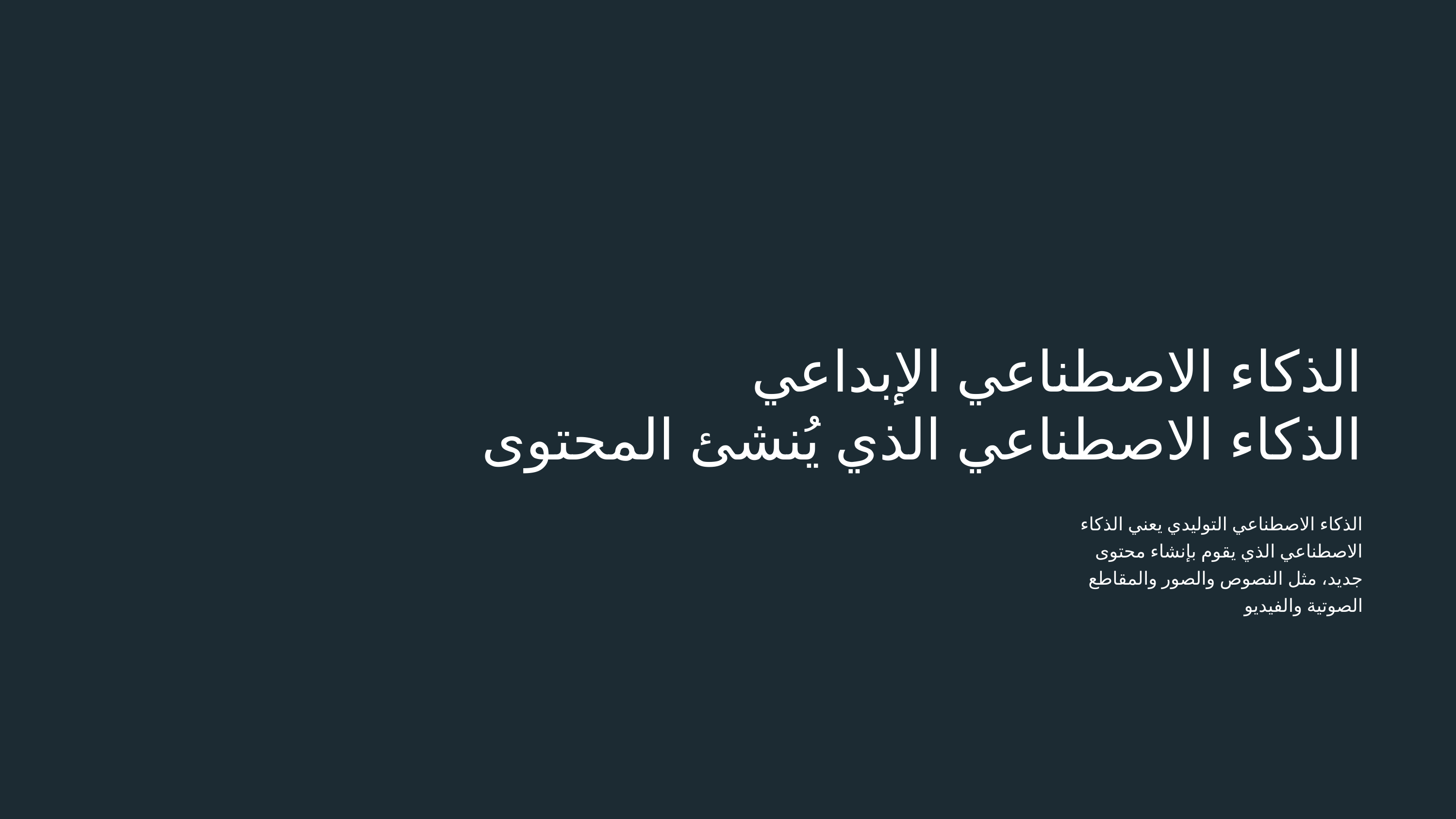

# الذكاء الاصطناعي الإبداعي
الذكاء الاصطناعي الذي يُنشئ المحتوى
الذكاء الاصطناعي التوليدي يعني الذكاء الاصطناعي الذي يقوم بإنشاء محتوى جديد، مثل النصوص والصور والمقاطع الصوتية والفيديو